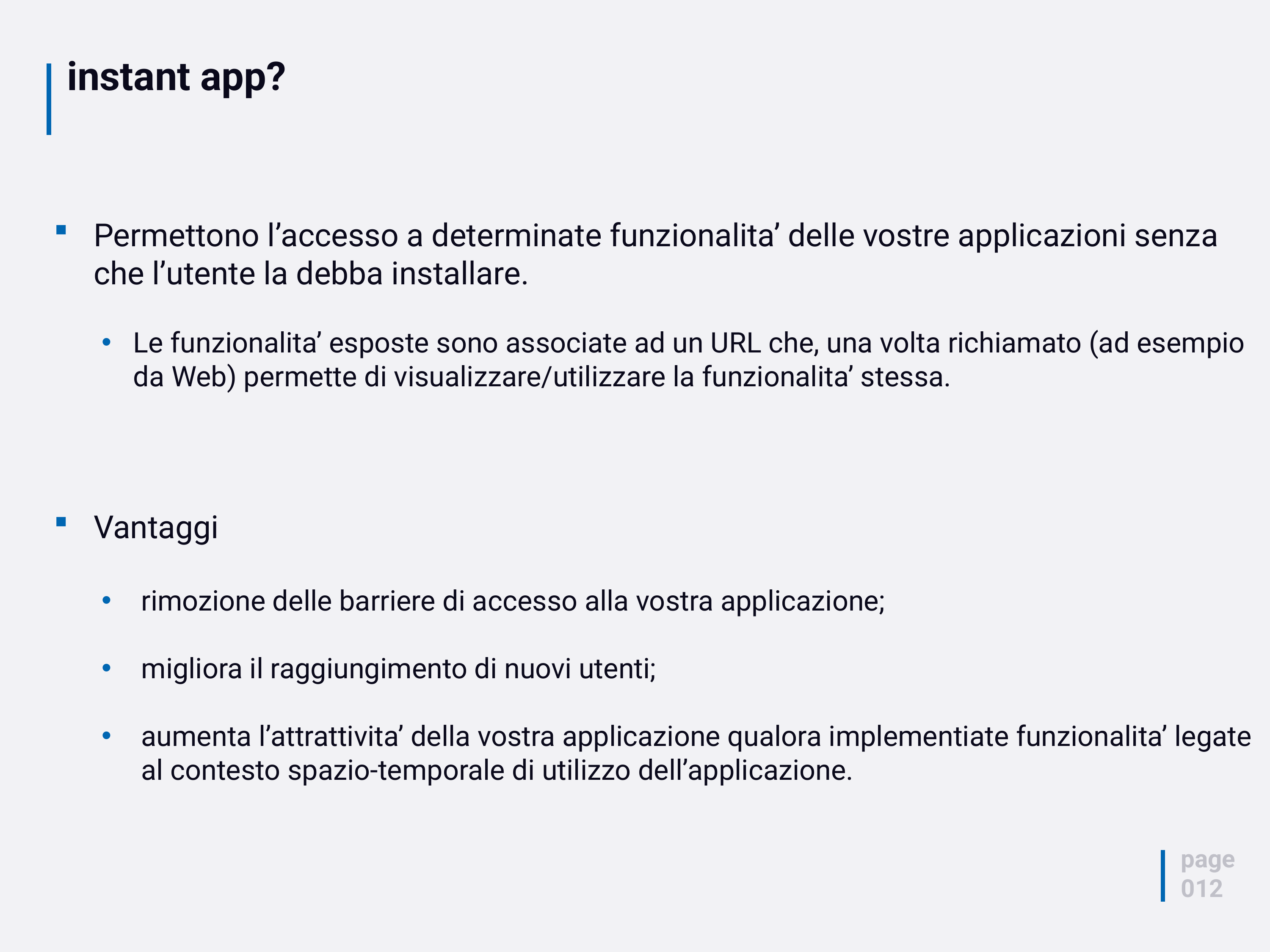

# instant app?
Permettono l’accesso a determinate funzionalita’ delle vostre applicazioni senza che l’utente la debba installare.

Le funzionalita’ esposte sono associate ad un URL che, una volta richiamato (ad esempio da Web) permette di visualizzare/utilizzare la funzionalita’ stessa.

Vantaggi

rimozione delle barriere di accesso alla vostra applicazione;

migliora il raggiungimento di nuovi utenti;

aumenta l’attrattivita’ della vostra applicazione qualora implementiate funzionalita’ legate al contesto spazio-temporale di utilizzo dell’applicazione.
page
012